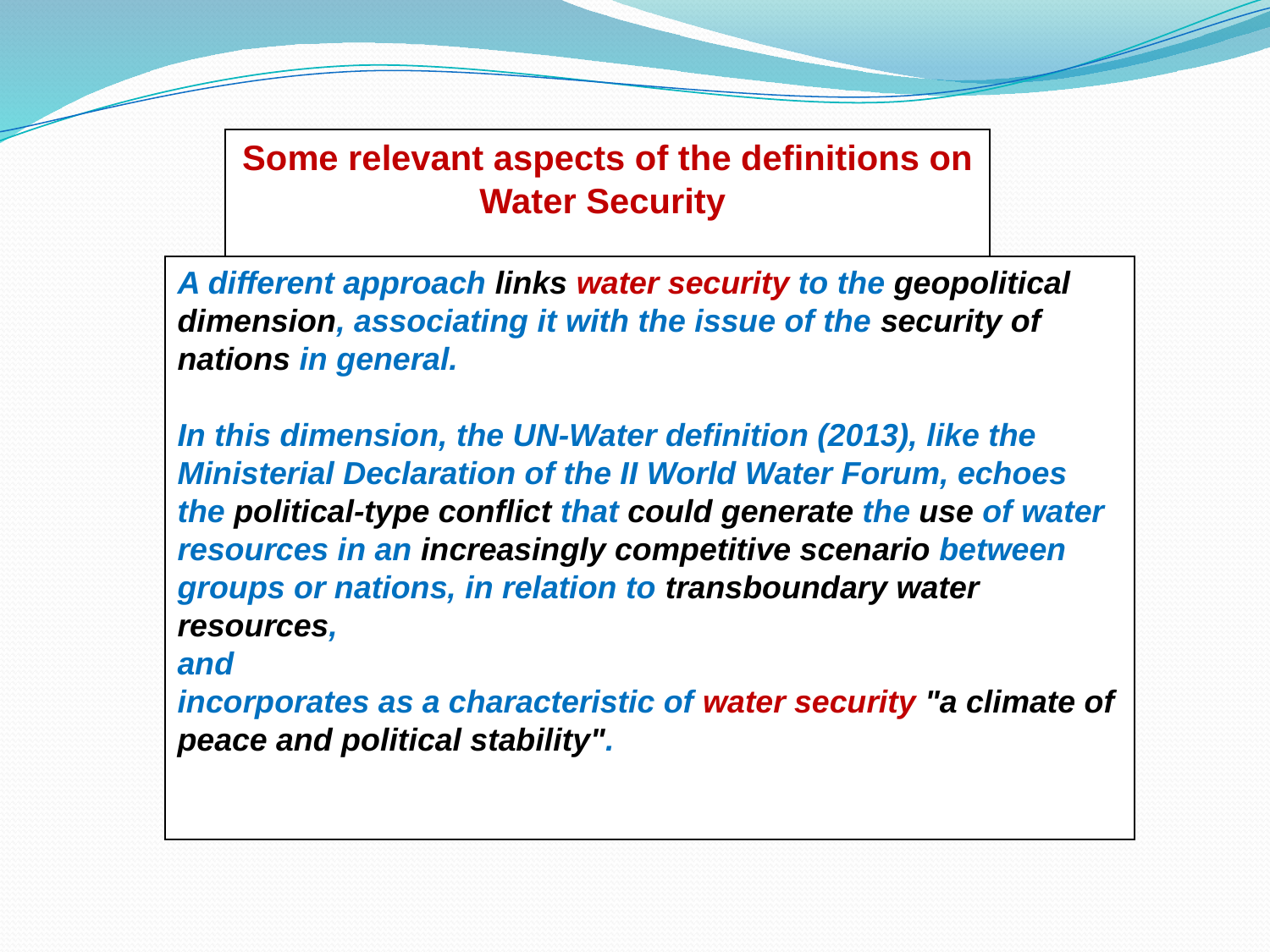

Some relevant aspects of the definitions on Water Security

A different approach links water security to the geopolitical dimension, associating it with the issue of the security of nations in general.

In this dimension, the UN-Water definition (2013), like the Ministerial Declaration of the II World Water Forum, echoes the political-type conflict that could generate the use of water resources in an increasingly competitive scenario between groups or nations, in relation to transboundary water resources,
and
incorporates as a characteristic of water security "a climate of peace and political stability".